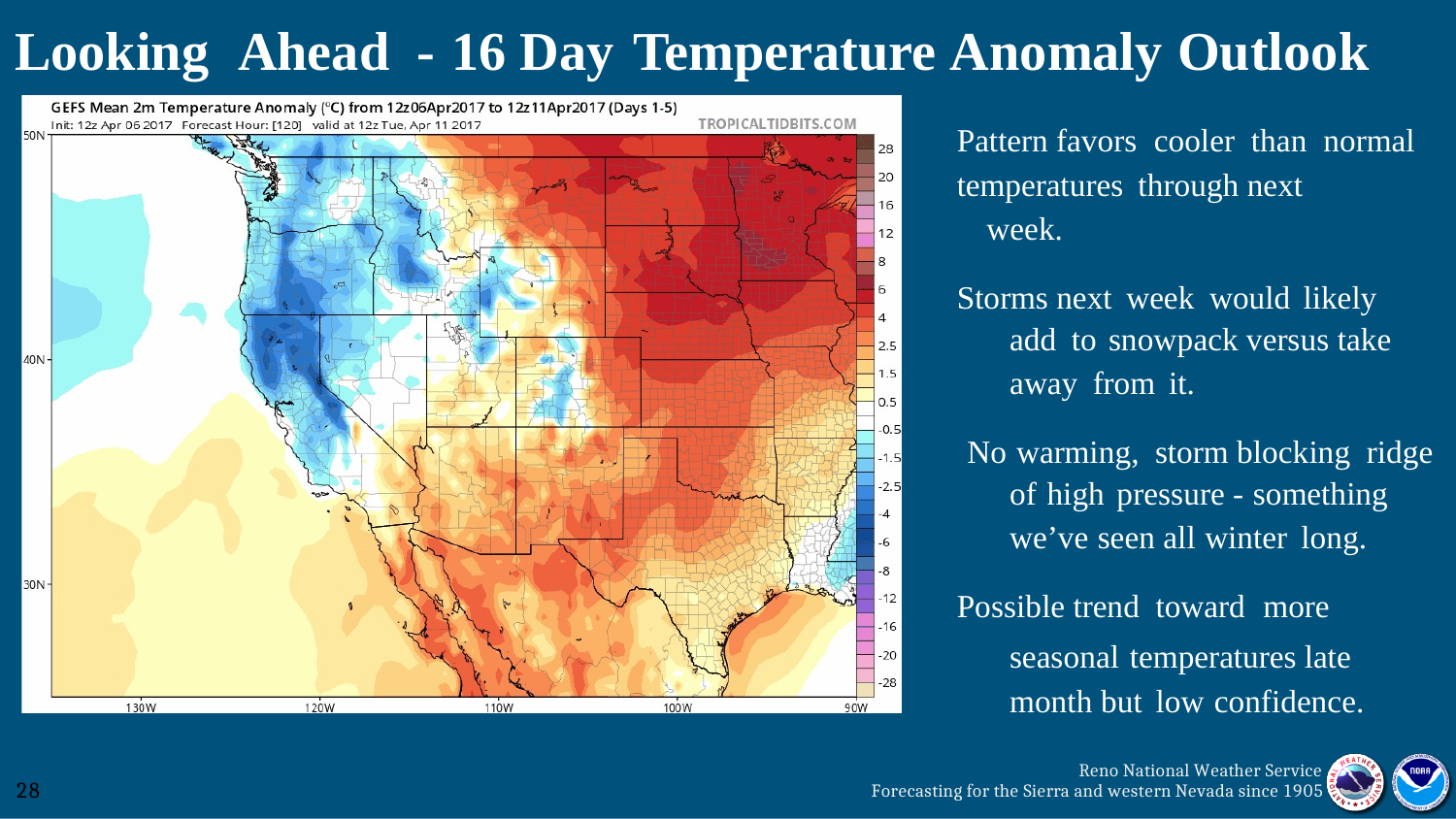

Looking
Ahead
-
16
Day
Temperature Anomaly Outlook
Pattern favors  cooler  than  normal
temperatures through next
week.

Storms next week would likely
add to snowpack versus take
away from it.
No warming, storm blocking  ridge
of high pressure - something
we’ve seen all winter long.
Possible trend  toward  more
seasonal temperatures late month but low confidence.

Reno National Weather Service
Forecasting for the Sierra and western Nevada since 1905
28